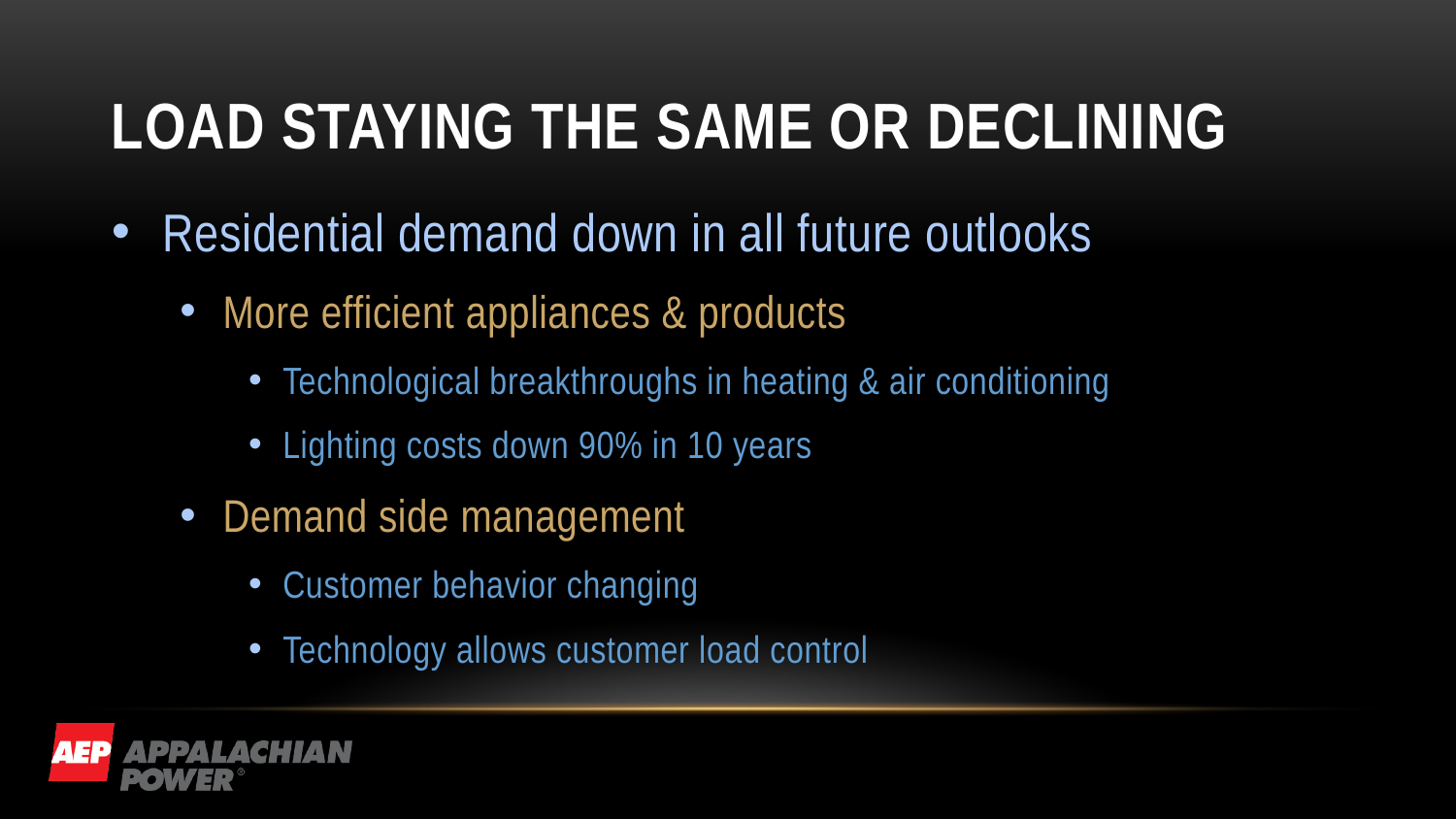

# Load staying the same or declining
Residential demand down in all future outlooks
More efficient appliances & products
Technological breakthroughs in heating & air conditioning
Lighting costs down 90% in 10 years
Demand side management
Customer behavior changing
Technology allows customer load control